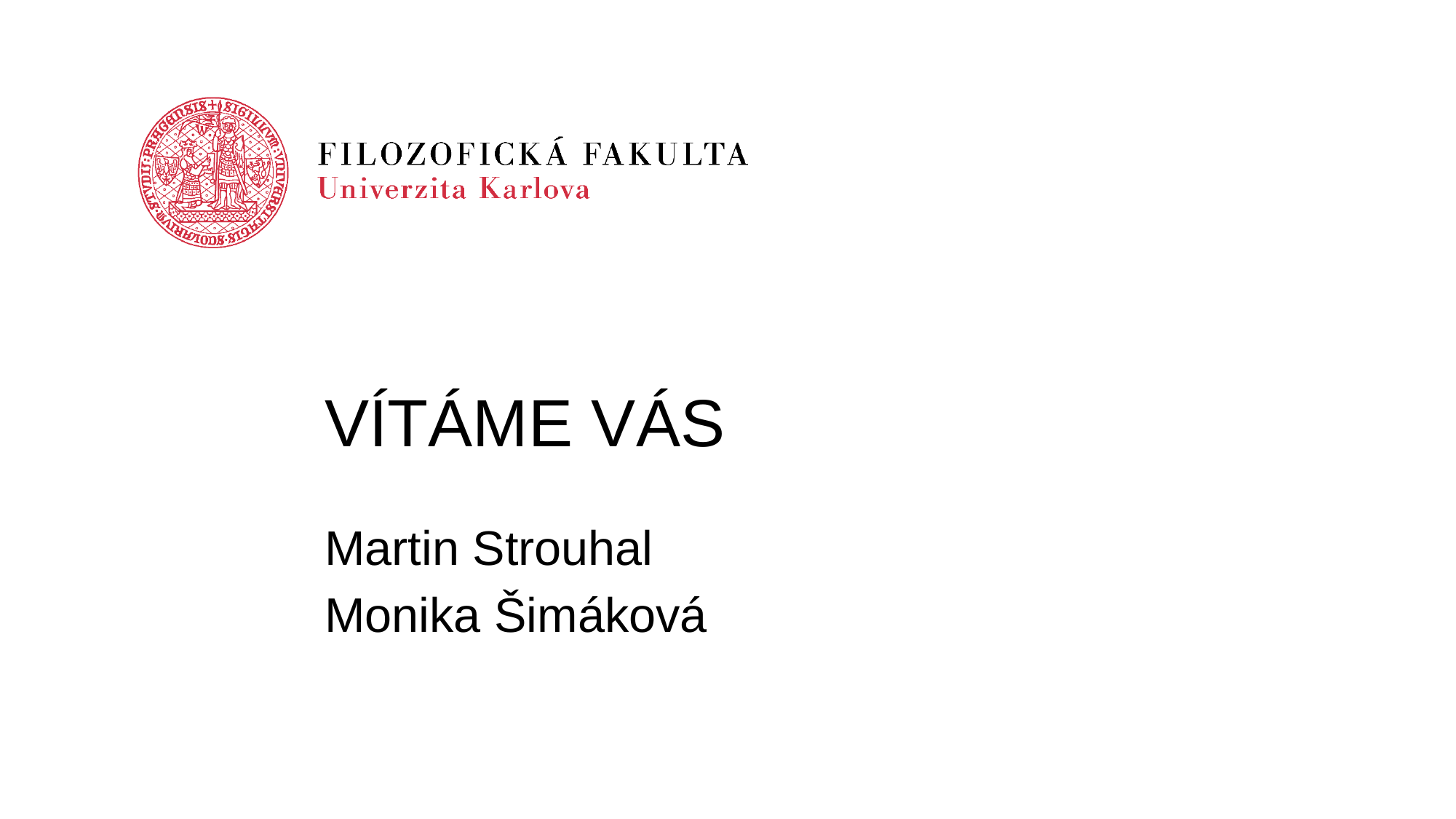

# VÍTÁME VÁS
Martin Strouhal
Monika Šimáková